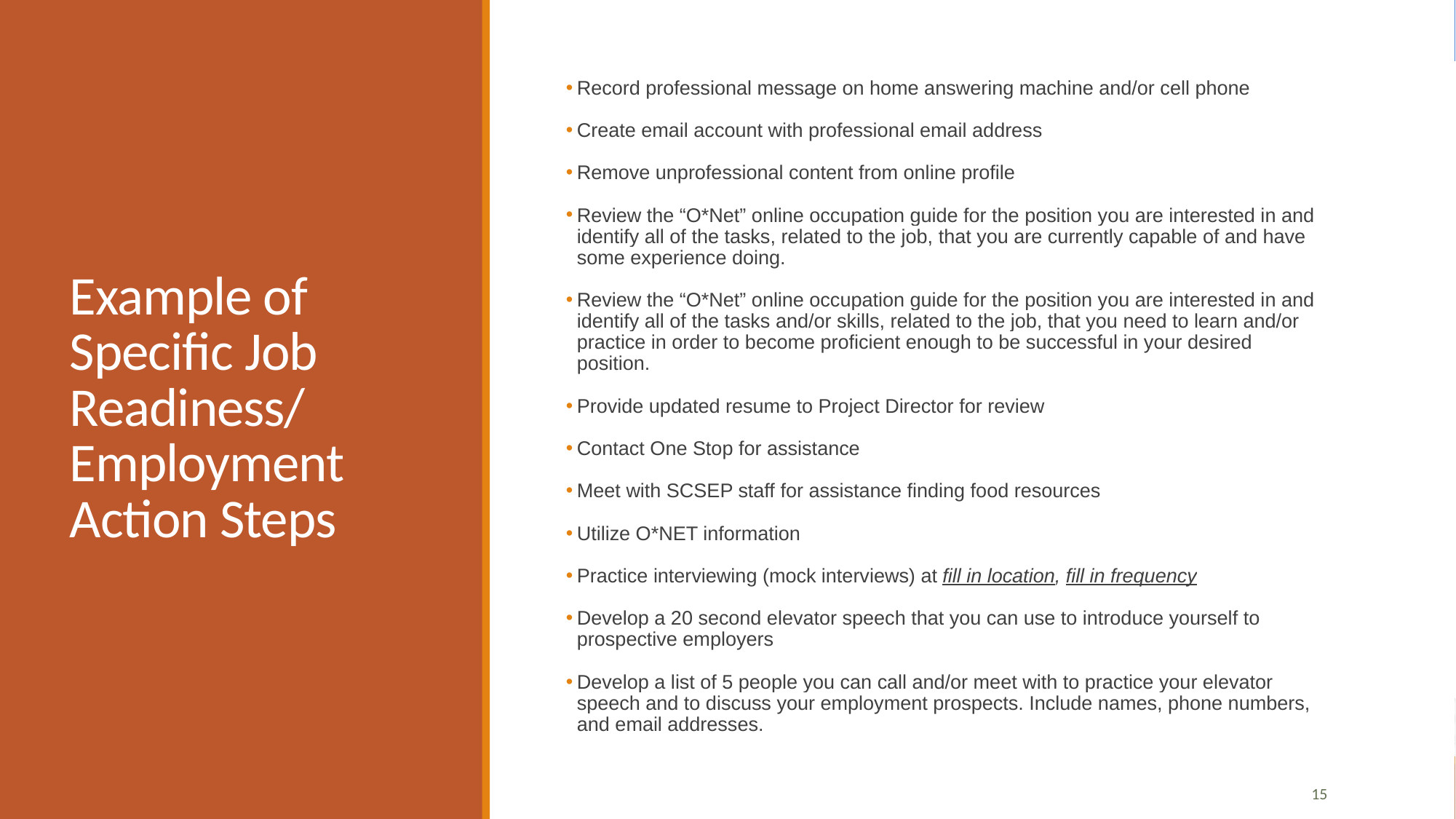

# Example of Specific Job Readiness/ Employment Action Steps
Record professional message on home answering machine and/or cell phone
Create email account with professional email address
Remove unprofessional content from online profile
Review the “O*Net” online occupation guide for the position you are interested in and identify all of the tasks, related to the job, that you are currently capable of and have some experience doing.
Review the “O*Net” online occupation guide for the position you are interested in and identify all of the tasks and/or skills, related to the job, that you need to learn and/or practice in order to become proficient enough to be successful in your desired  position.
Provide updated resume to Project Director for review
Contact One Stop for assistance
Meet with SCSEP staff for assistance finding food resources
Utilize O*NET information
Practice interviewing (mock interviews) at fill in location, fill in frequency
Develop a 20 second elevator speech that you can use to introduce yourself to prospective employers
Develop a list of 5 people you can call and/or meet with to practice your elevator speech and to discuss your employment prospects. Include names, phone numbers, and email addresses.

15